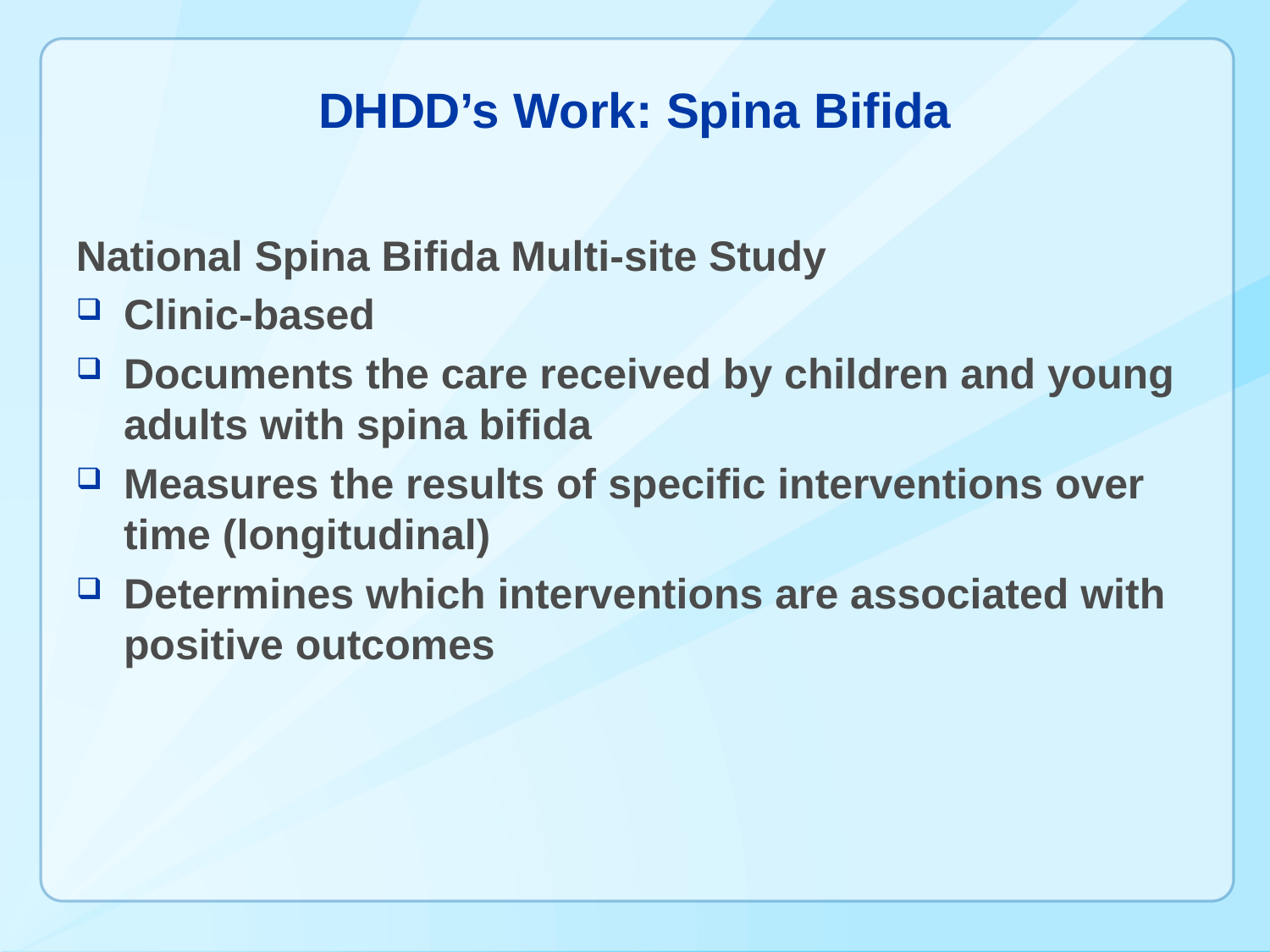

# DHDD’s Work: Spina Bifida
National Spina Bifida Multi-site Study
Clinic-based
Documents the care received by children and young adults with spina bifida
Measures the results of specific interventions over time (longitudinal)
Determines which interventions are associated with positive outcomes